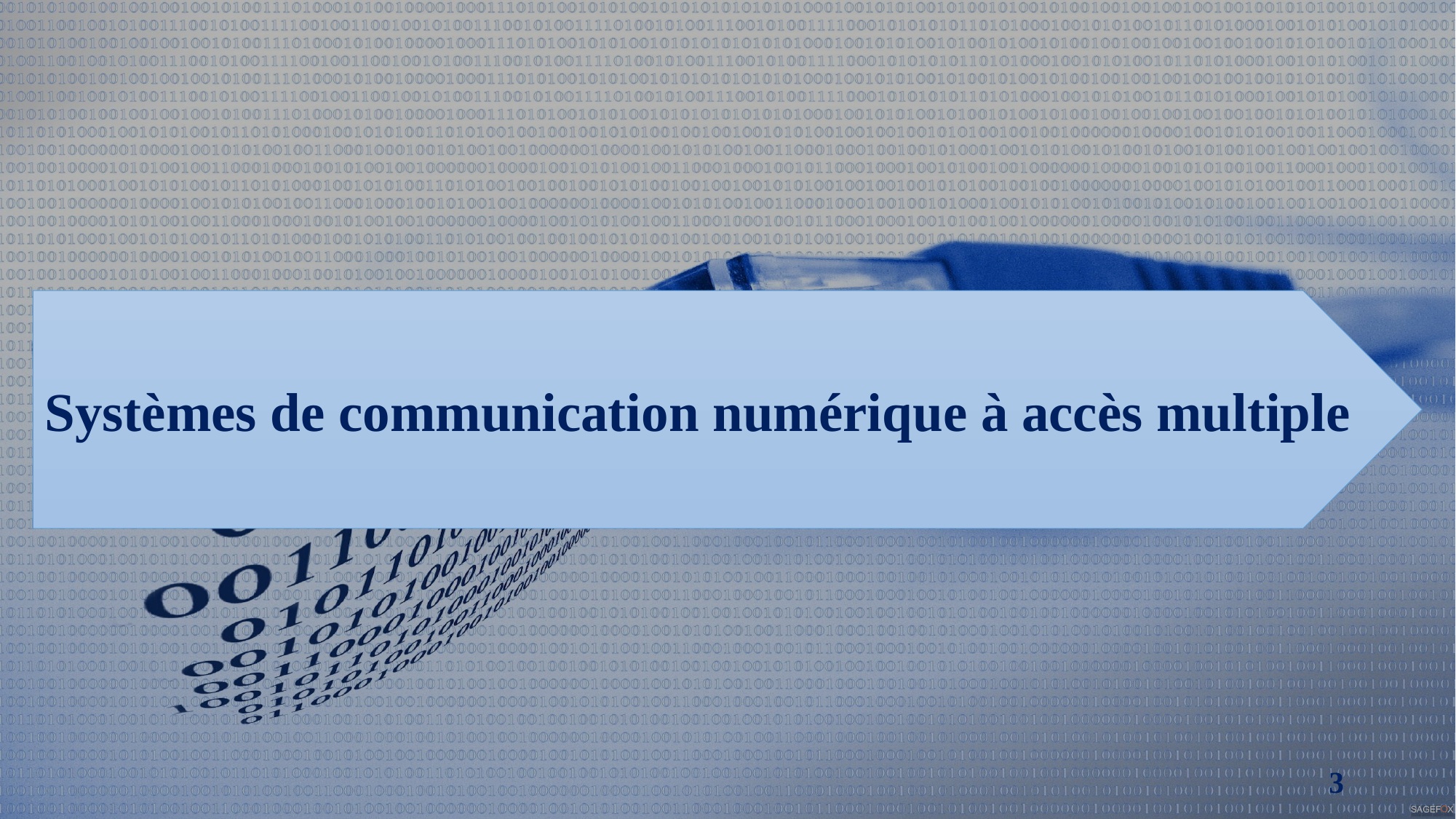

Systèmes de communication numérique à accès multiple
3